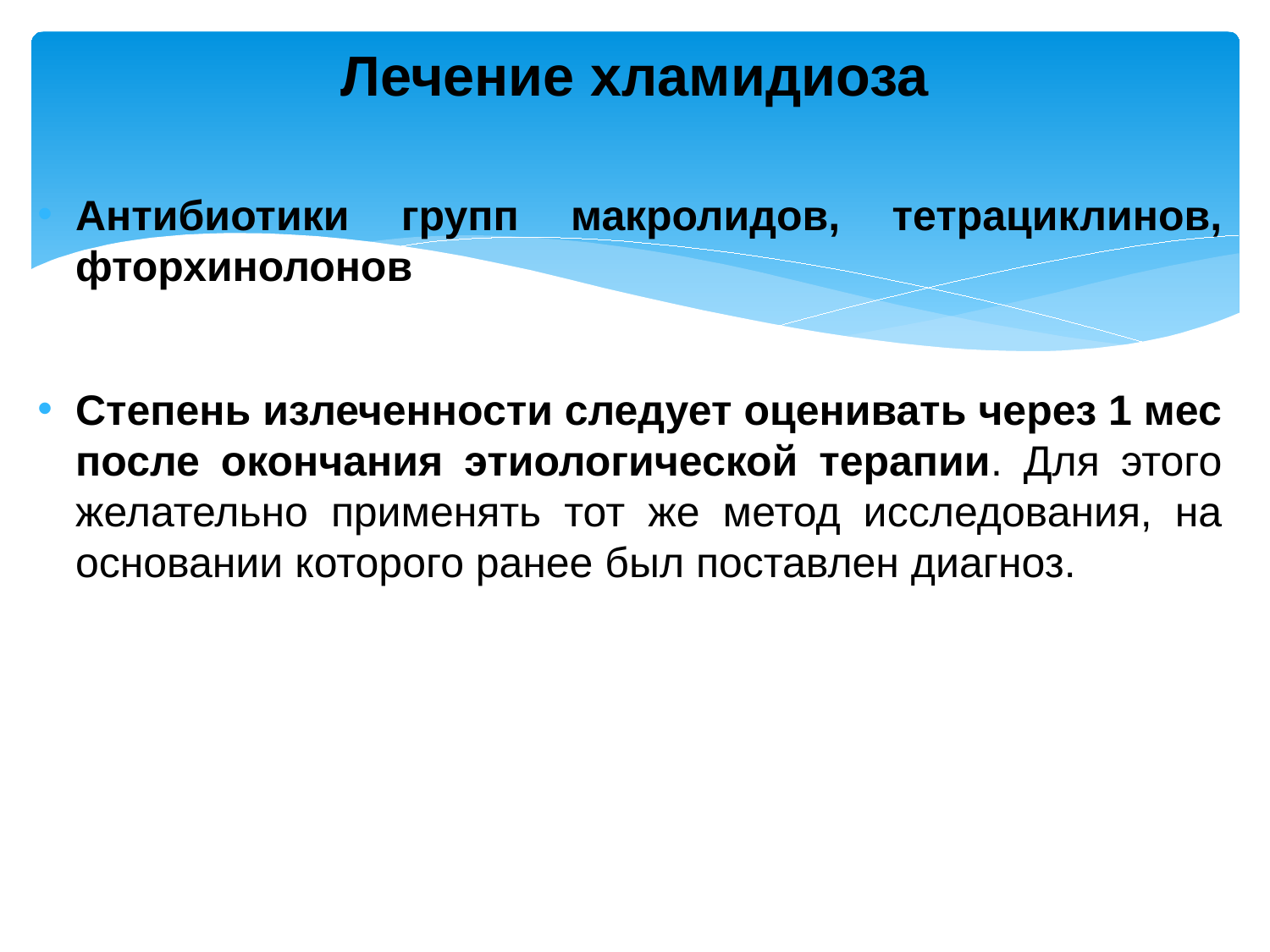

# Лечение хламидиоза
Антибиотики групп макролидов, тетрациклинов, фторхинолонов

Степень излеченности следует оценивать через 1 мес после окончания этиологической терапии. Для этого желательно применять тот же метод исследования, на основании которого ранее был поставлен диагноз.